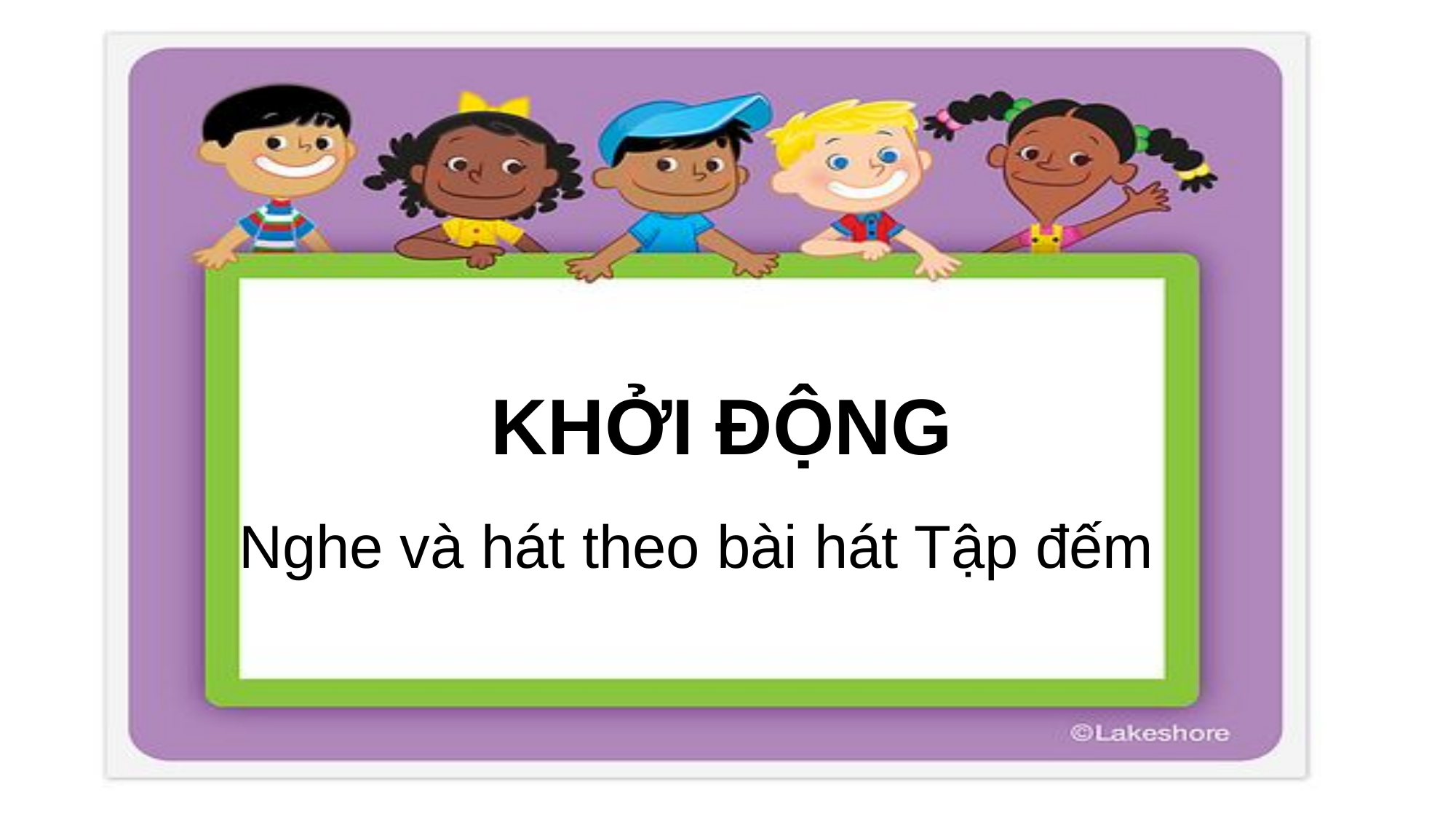

KHỞI ĐỘNG
Nghe và hát theo bài hát Tập đếm